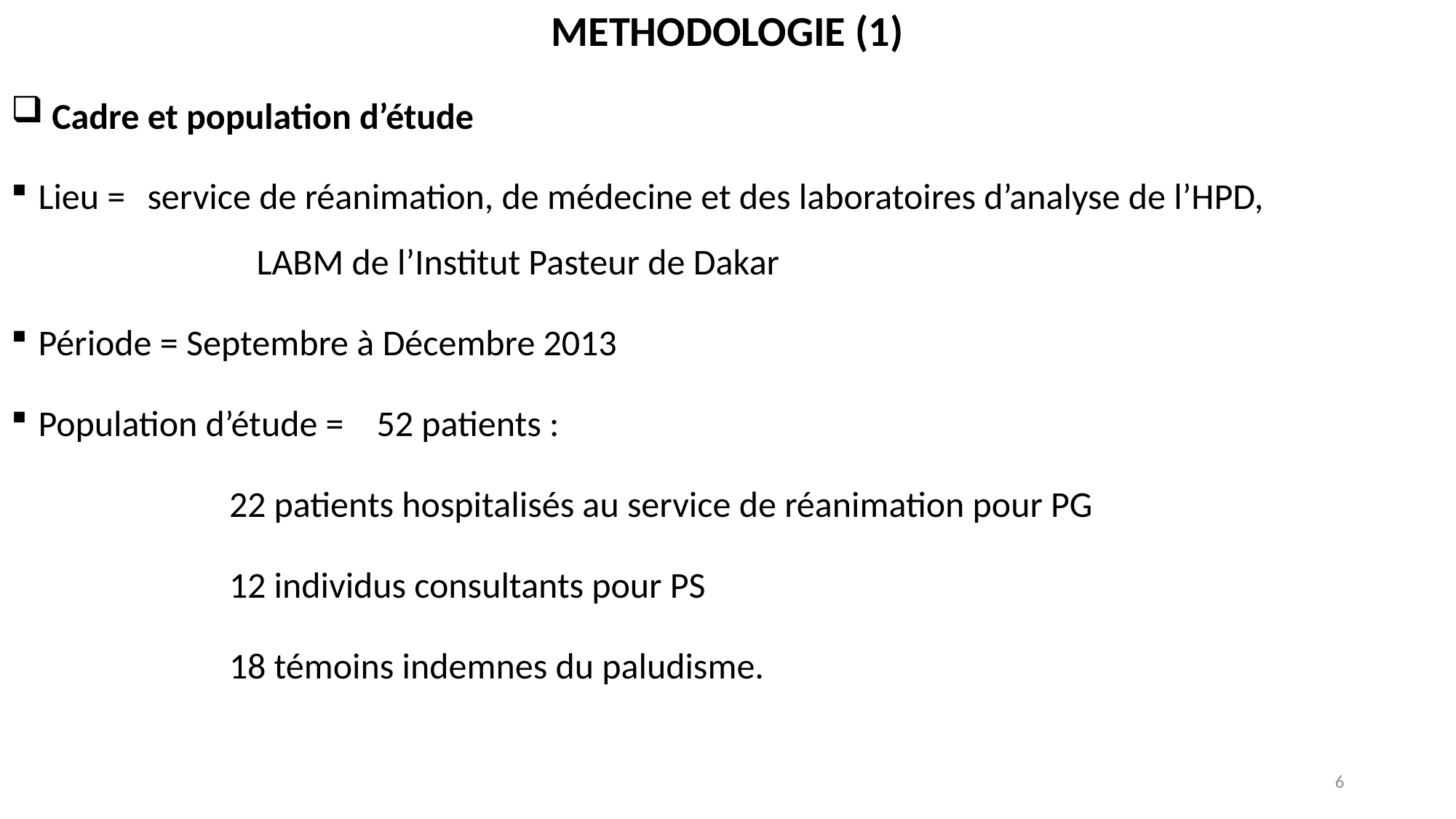

# METHODOLOGIE (1)
 Cadre et population d’étude
Lieu = 	service de réanimation, de médecine et des laboratoires d’analyse de l’HPD, 			LABM de l’Institut Pasteur de Dakar
Période = Septembre à Décembre 2013
Population d’étude =    52 patients :
		22 patients hospitalisés au service de réanimation pour PG
		12 individus consultants pour PS
		18 témoins indemnes du paludisme.
6